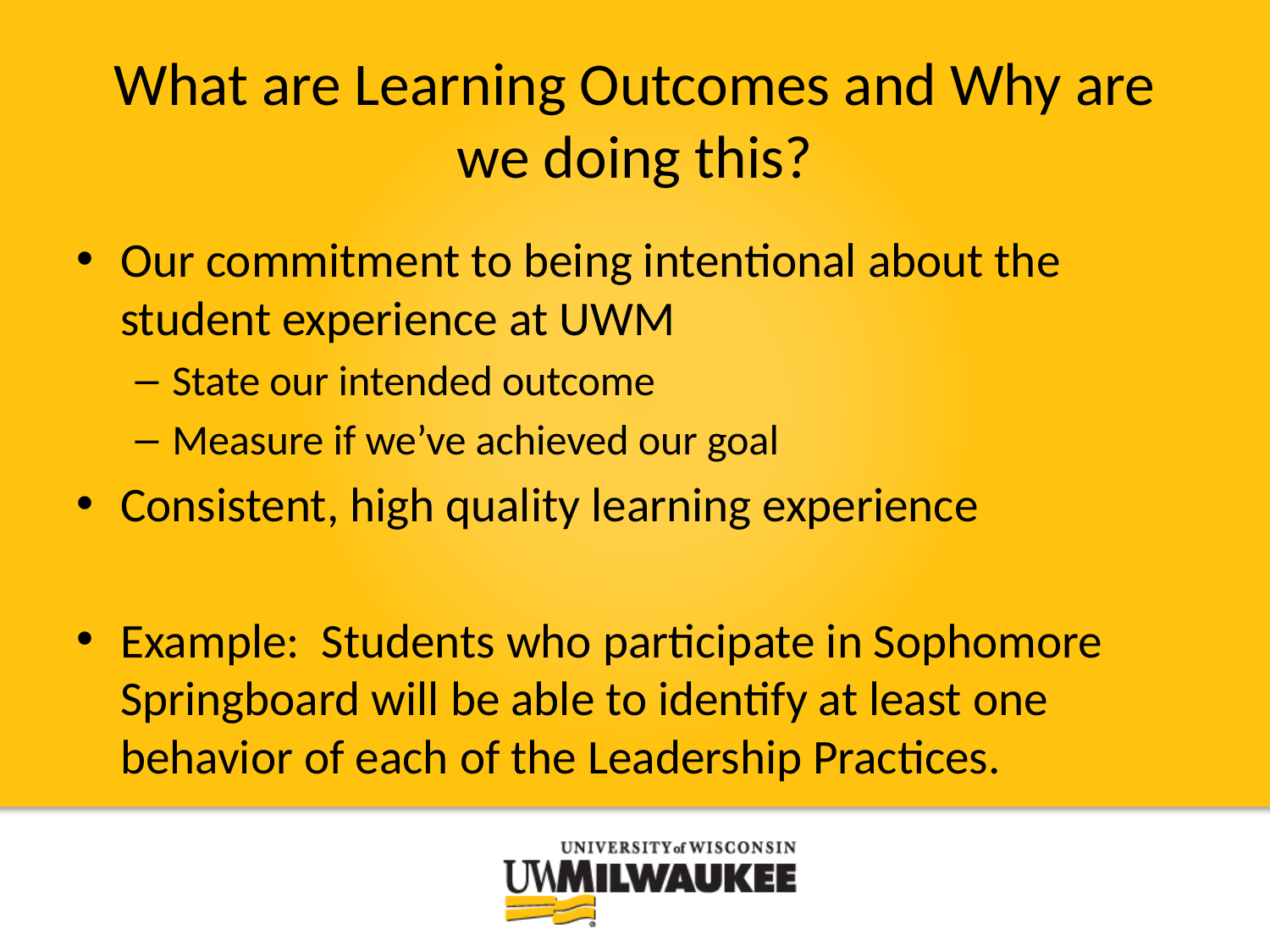

# What are Learning Outcomes and Why are we doing this?
Our commitment to being intentional about the student experience at UWM
State our intended outcome
Measure if we’ve achieved our goal
Consistent, high quality learning experience

Example:  Students who participate in Sophomore Springboard will be able to identify at least one behavior of each of the Leadership Practices.